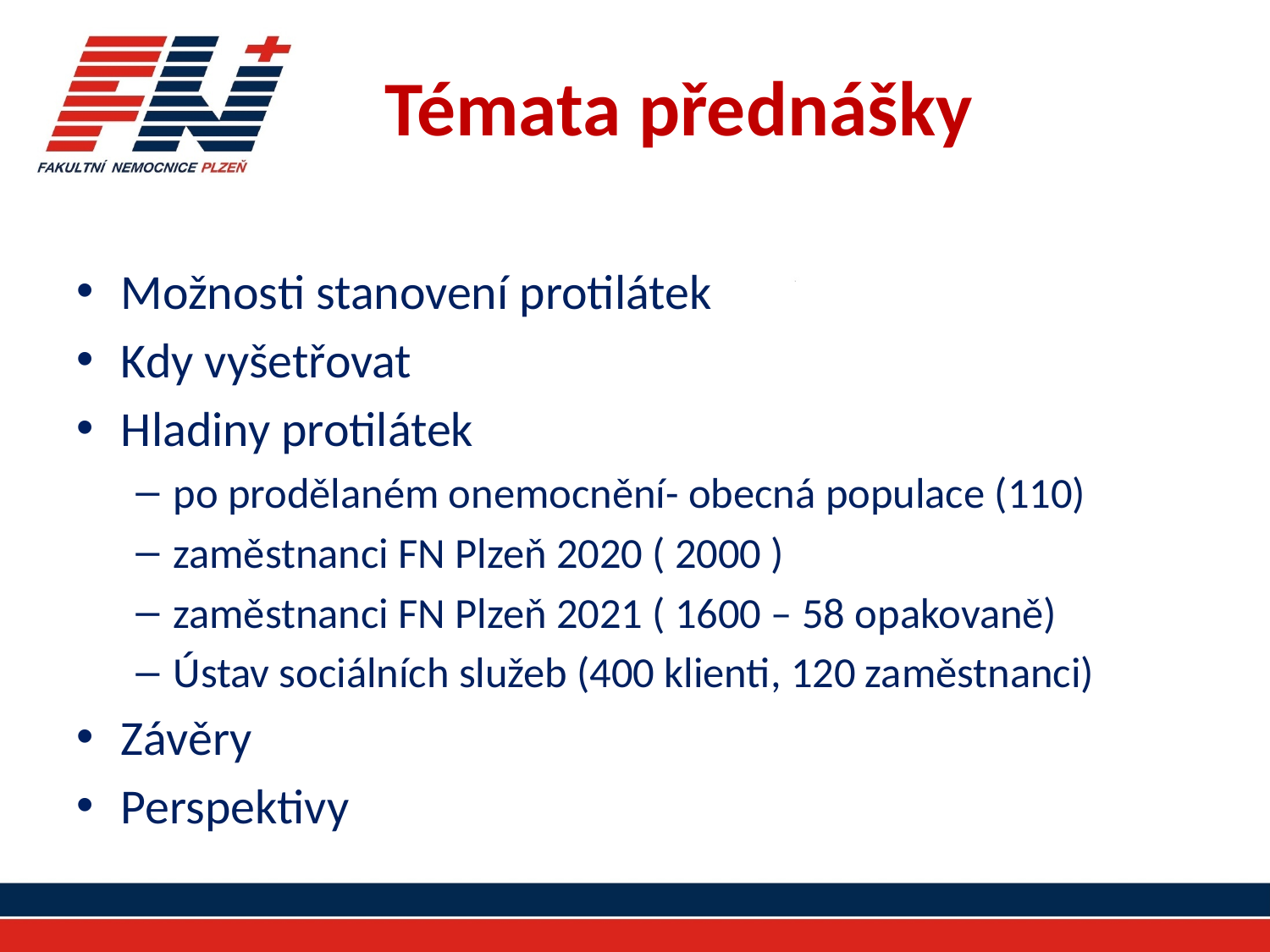

# Témata přednášky
Možnosti stanovení protilátek
Kdy vyšetřovat
Hladiny protilátek
po prodělaném onemocnění- obecná populace (110)
zaměstnanci FN Plzeň 2020 ( 2000 )
zaměstnanci FN Plzeň 2021 ( 1600 – 58 opakovaně)
Ústav sociálních služeb (400 klienti, 120 zaměstnanci)
Závěry
Perspektivy